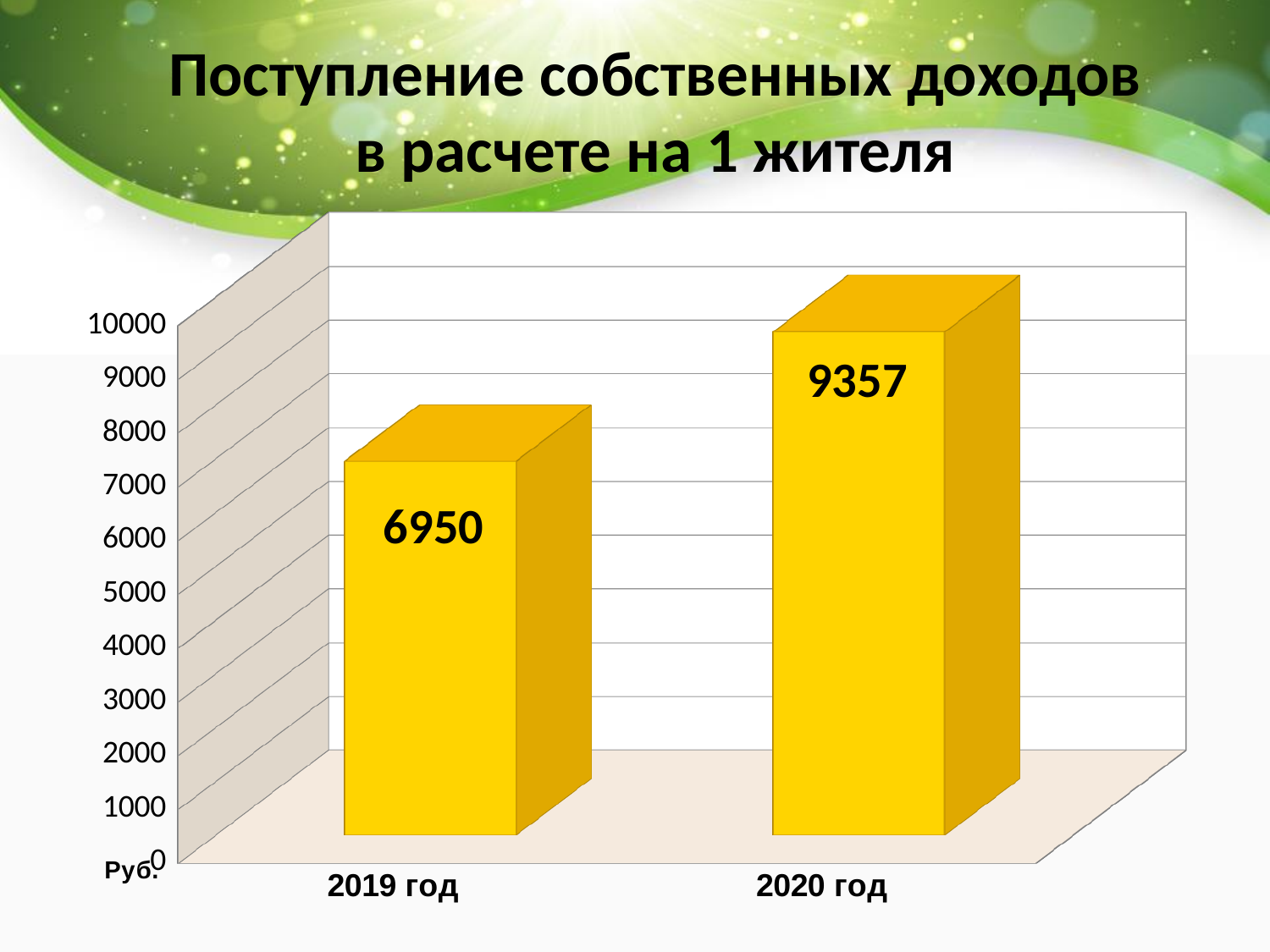

Поступление собственных доходов
в расчете на 1 жителя

[unsupported chart]

+ Services